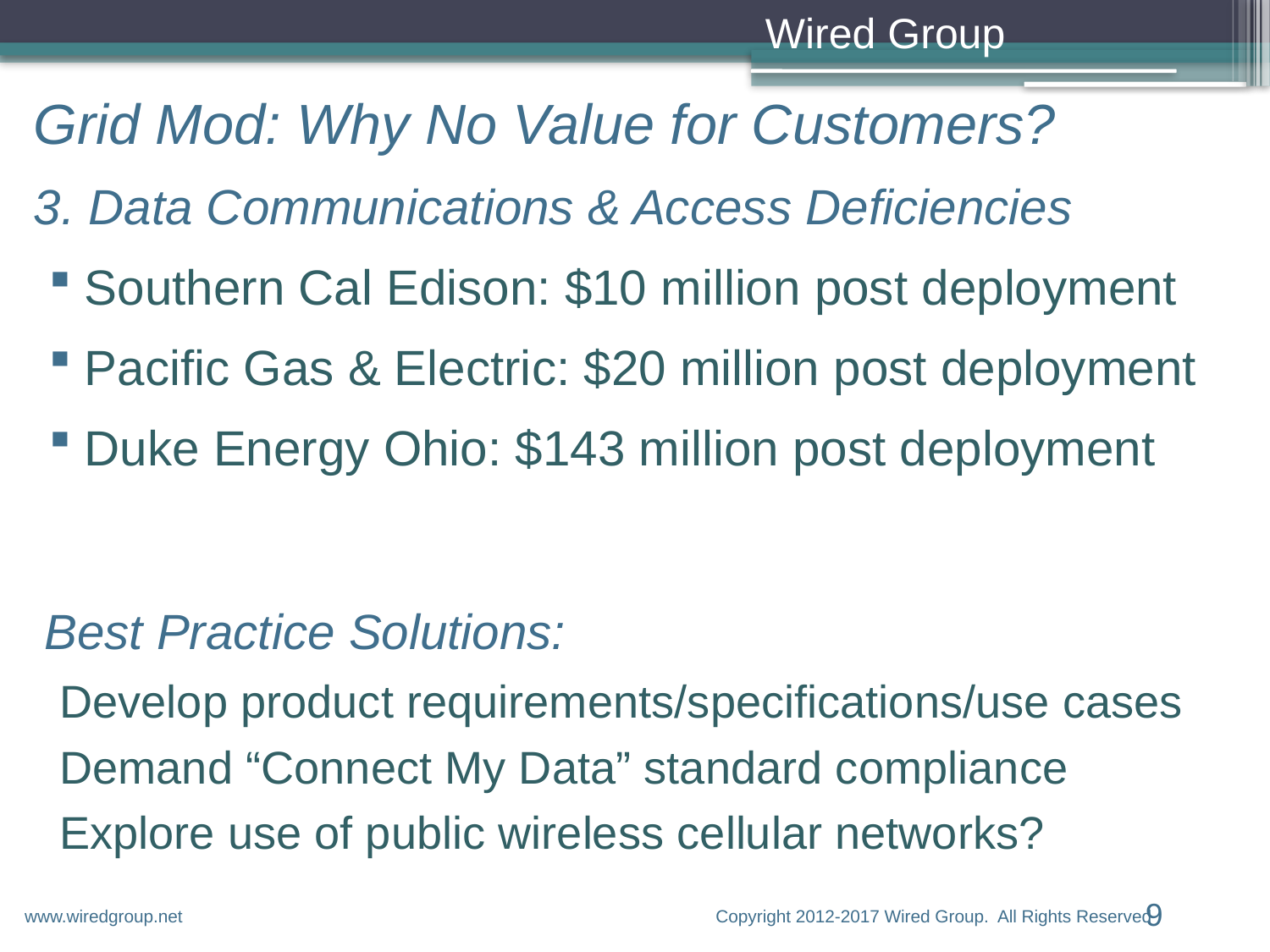

# Grid Mod: Why No Value for Customers?
3. Data Communications & Access Deficiencies
Southern Cal Edison: $10 million post deployment
Pacific Gas & Electric: $20 million post deployment
Duke Energy Ohio: $143 million post deployment

Best Practice Solutions:
Develop product requirements/specifications/use cases
Demand “Connect My Data” standard compliance
Explore use of public wireless cellular networks?
Copyright 2012-2017 Wired Group.  All Rights Reserved